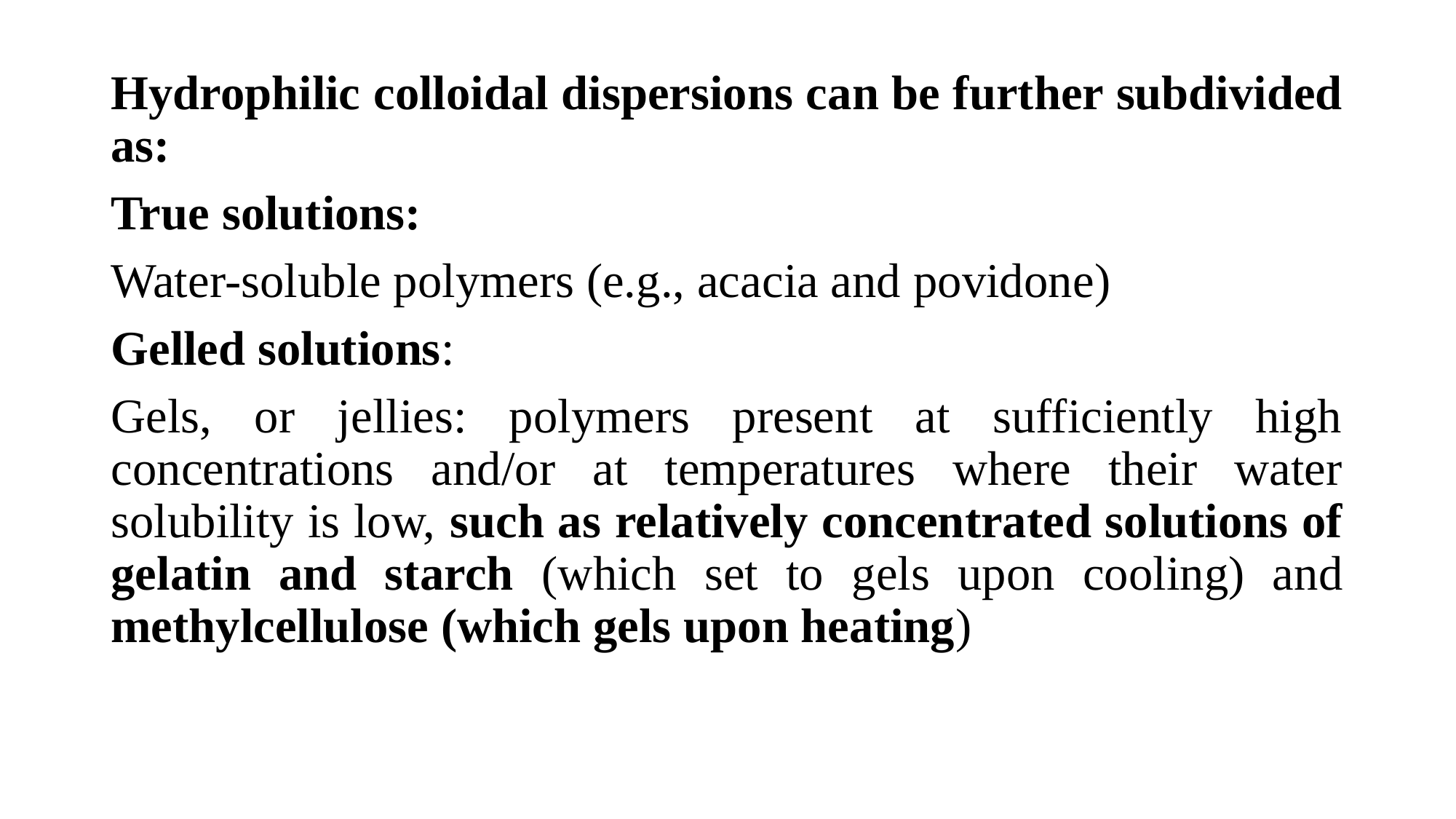

Hydrophilic colloidal dispersions can be further subdivided as:
True solutions:
Water-soluble polymers (e.g., acacia and povidone)
Gelled solutions:
Gels, or jellies: polymers present at sufficiently high concentrations and/or at temperatures where their water solubility is low, such as relatively concentrated solutions of gelatin and starch (which set to gels upon cooling) and methylcellulose (which gels upon heating)